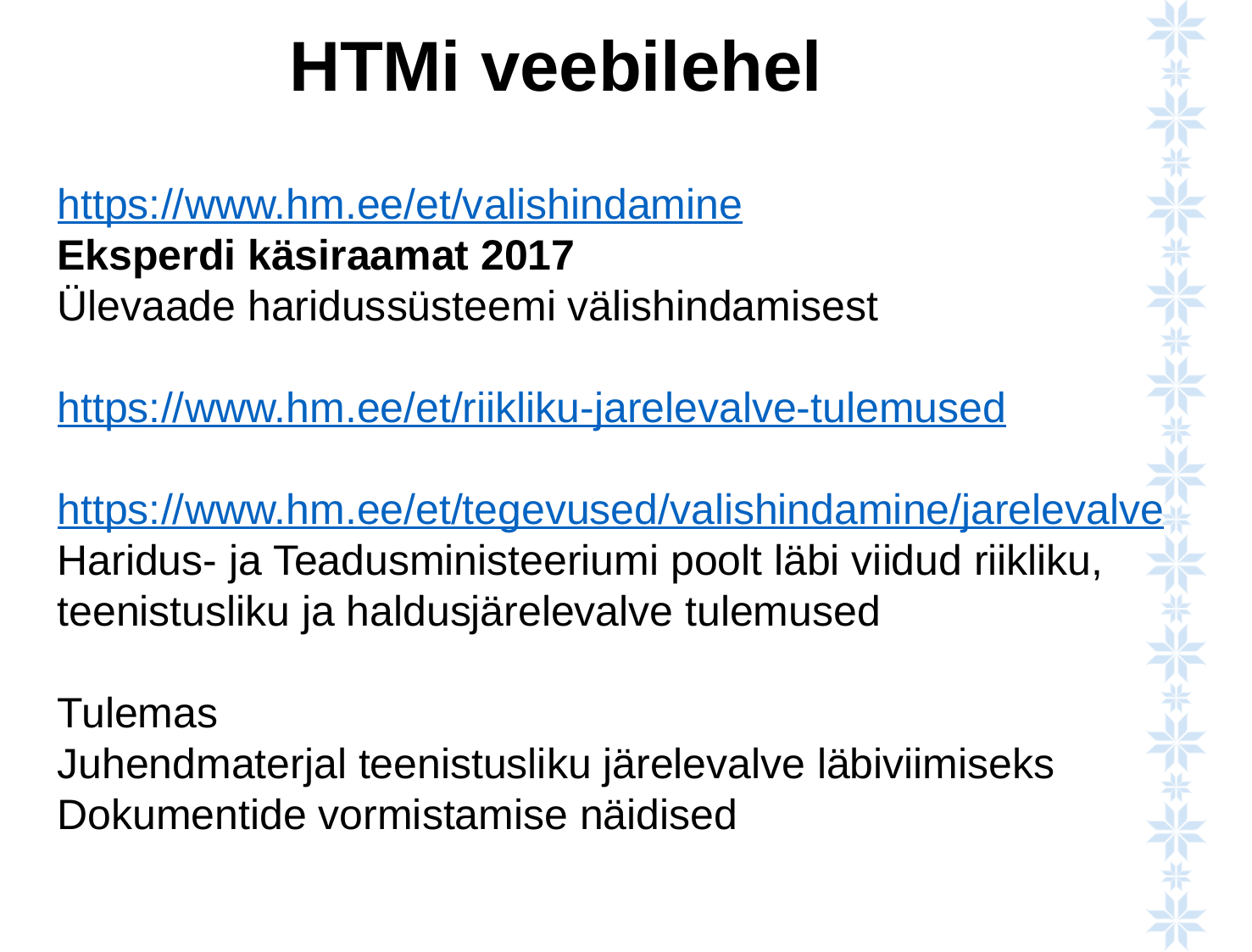

HTMi veebilehel
https://www.hm.ee/et/valishindamine
Eksperdi käsiraamat 2017
Ülevaade haridussüsteemi välishindamisest

https://www.hm.ee/et/riikliku-jarelevalve-tulemused

https://www.hm.ee/et/tegevused/valishindamine/jarelevalve
Haridus- ja Teadusministeeriumi poolt läbi viidud riikliku, teenistusliku ja haldusjärelevalve tulemused

Tulemas
Juhendmaterjal teenistusliku järelevalve läbiviimiseks
Dokumentide vormistamise näidised